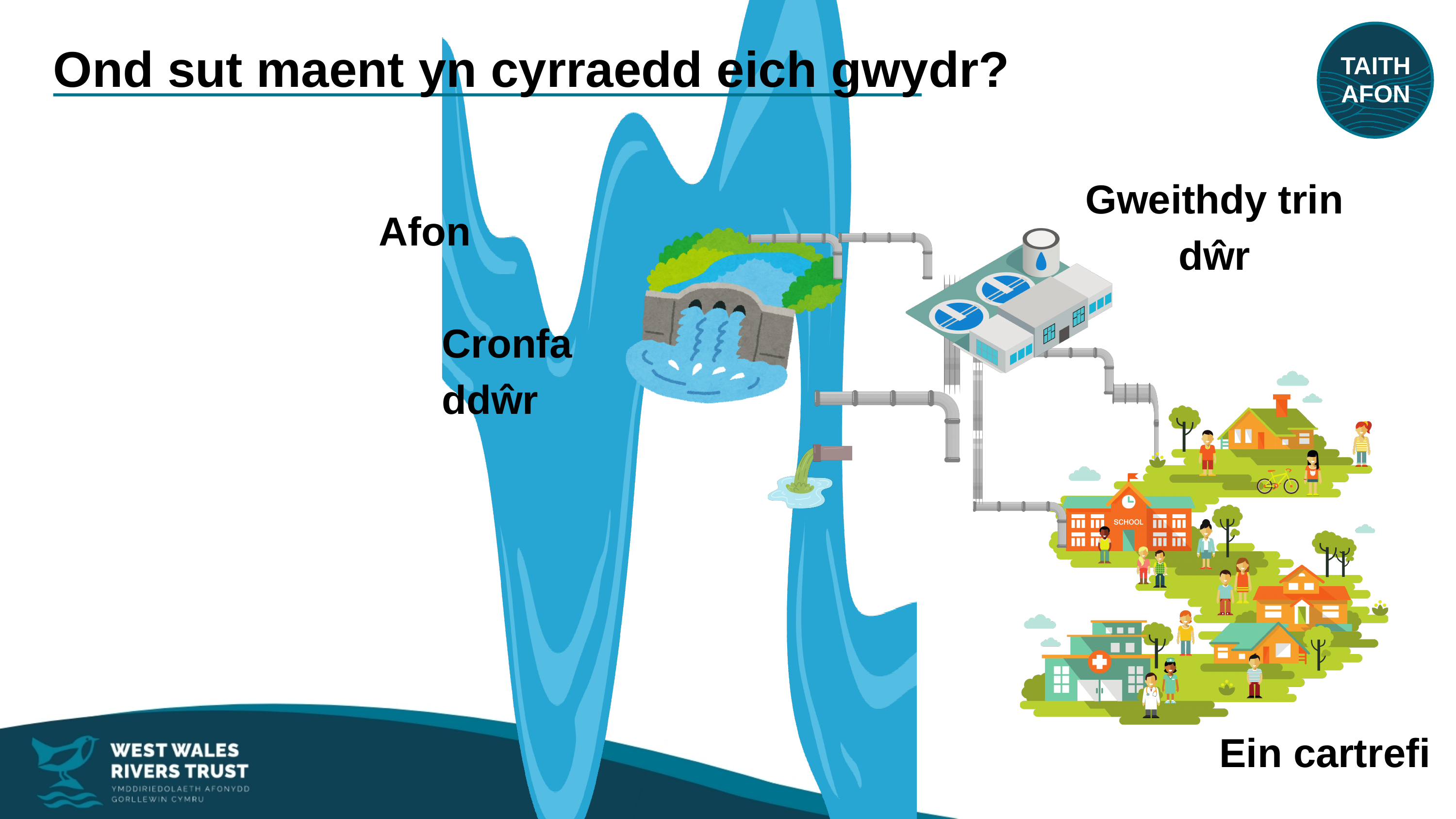

TAITH
AFON

Ond sut maent yn cyrraedd eich gwydr?

Gweithdy trin dŵr
Afon

Cronfa ddŵr

Ein cartrefi